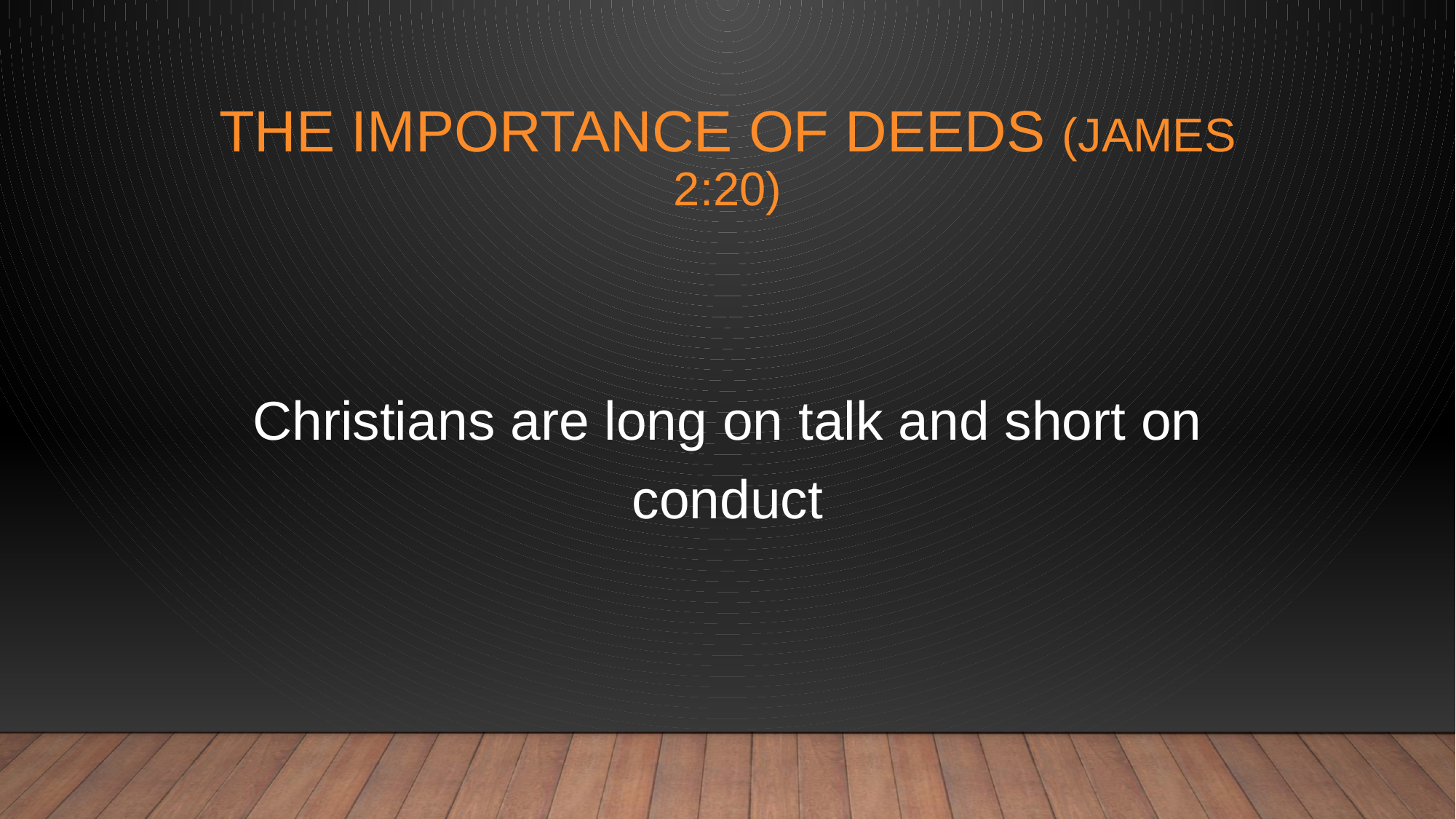

# THE IMPORTANCE OF DEEDS (JAMES 2:20)
Christians are long on talk and short on conduct